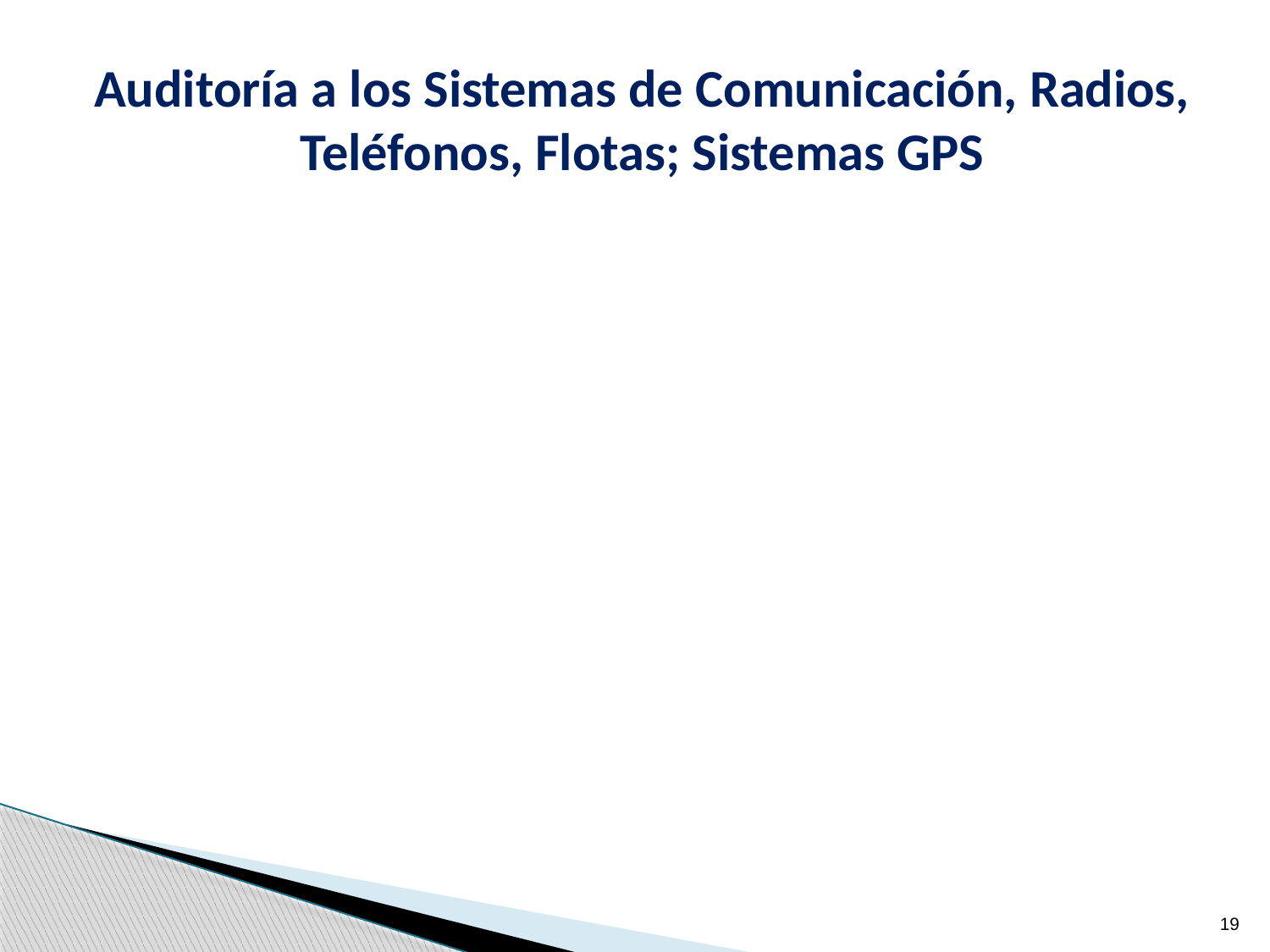

# Auditoría a los Sistemas de Comunicación, Radios, Teléfonos, Flotas; Sistemas GPS

19